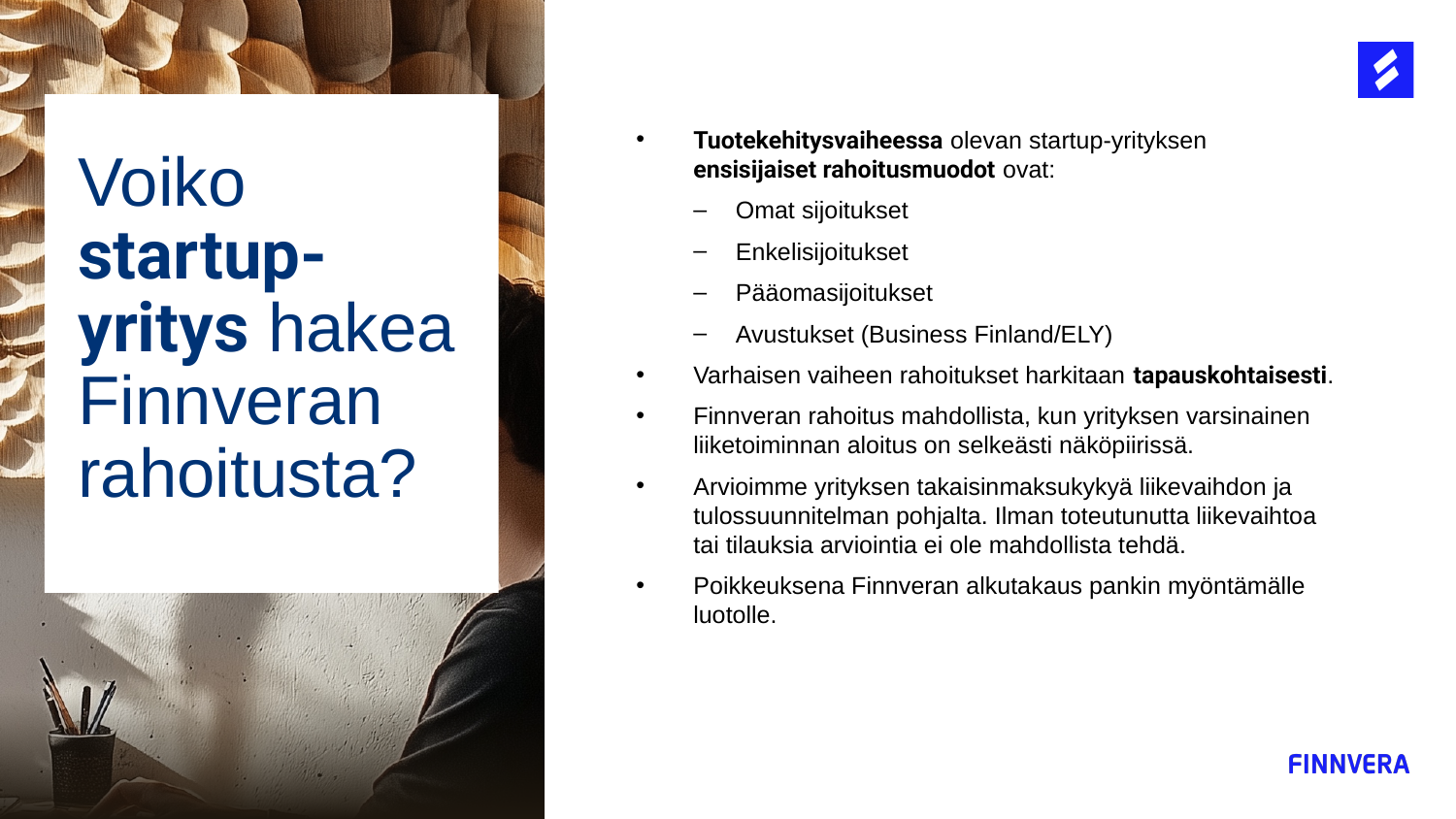

Tuotekehitysvaiheessa olevan startup-yrityksen ensisijaiset rahoitusmuodot ovat:
Omat sijoitukset
Enkelisijoitukset
Pääomasijoitukset
Avustukset (Business Finland/ELY)
Varhaisen vaiheen rahoitukset harkitaan tapauskohtaisesti.
Finnveran rahoitus mahdollista, kun yrityksen varsinainen liiketoiminnan aloitus on selkeästi näköpiirissä.
Arvioimme yrityksen takaisinmaksukykyä liikevaihdon ja tulossuunnitelman pohjalta. Ilman toteutunutta liikevaihtoa tai tilauksia arviointia ei ole mahdollista tehdä.
Poikkeuksena Finnveran alkutakaus pankin myöntämälle luotolle.

Voiko startup-yritys hakea Finnveran rahoitusta?